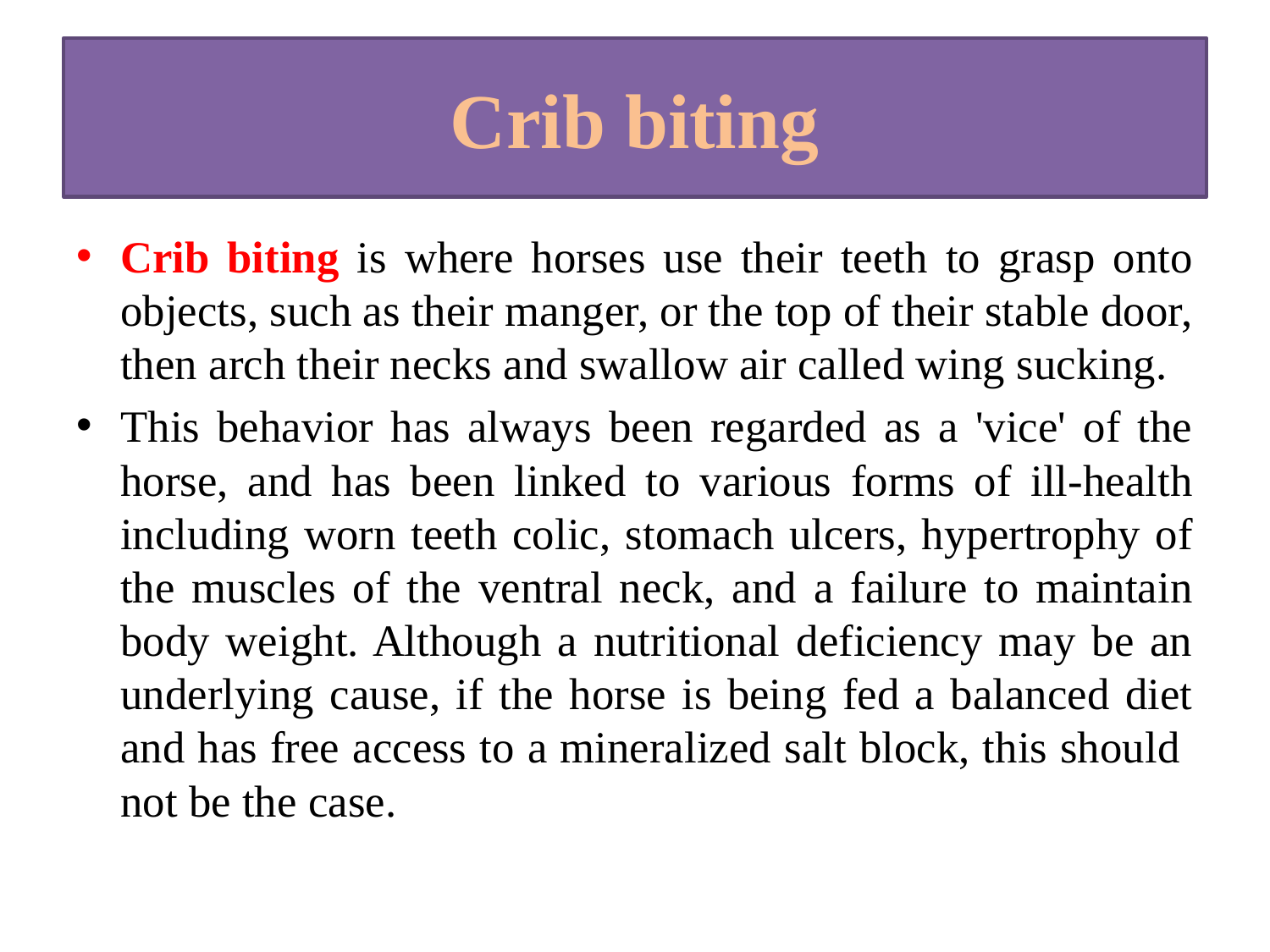

# Crib biting
Crib biting is where horses use their teeth to grasp onto objects, such as their manger, or the top of their stable door, then arch their necks and swallow air called wing sucking.
This behavior has always been regarded as a 'vice' of the horse, and has been linked to various forms of ill-health including worn teeth colic, stomach ulcers, hypertrophy of the muscles of the ventral neck, and a failure to maintain body weight. Although a nutritional deficiency may be an underlying cause, if the horse is being fed a balanced diet and has free access to a mineralized salt block, this should  not be the case.